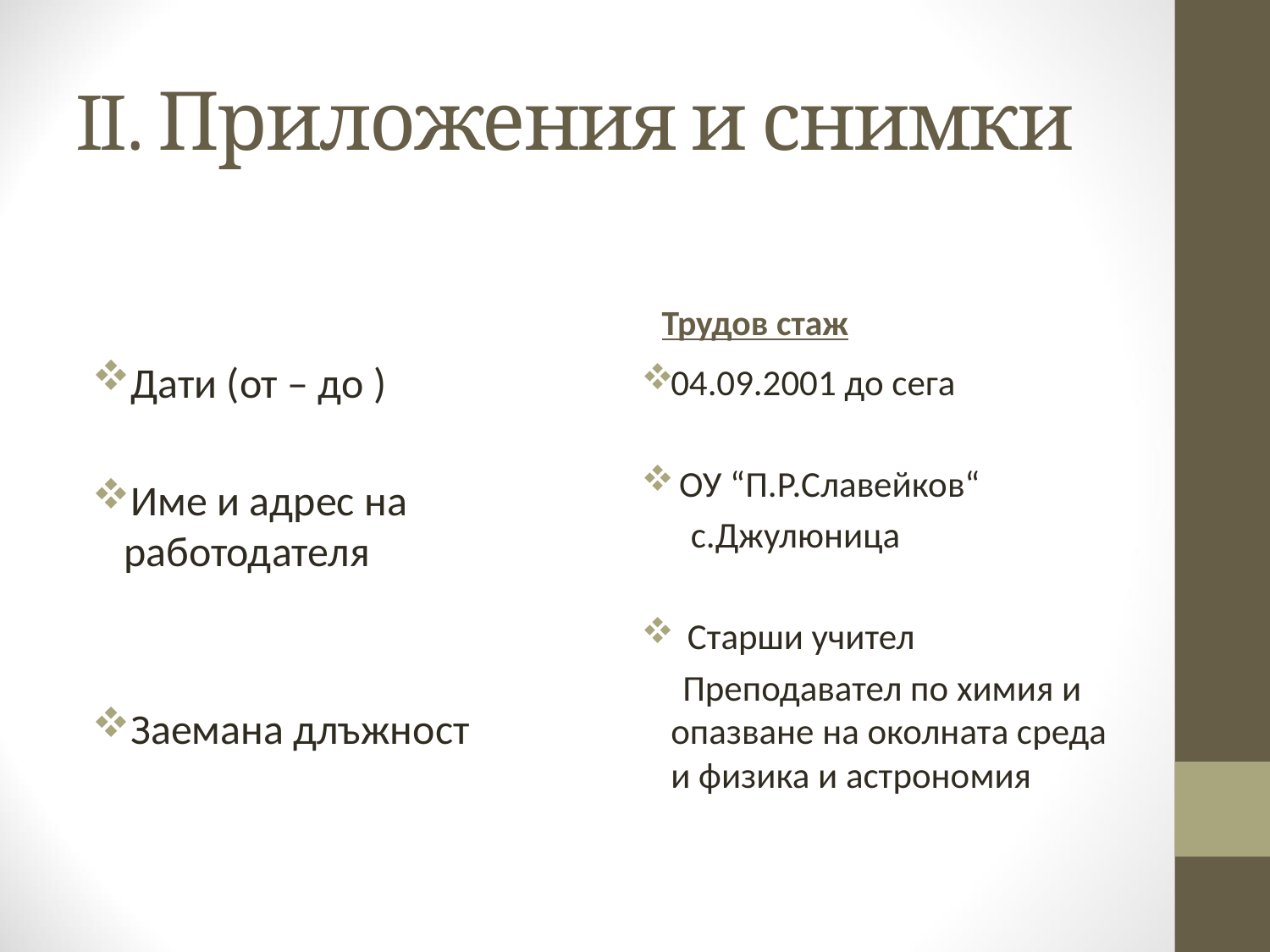

# II. Приложения и снимки
                                        Трудов стаж

04.09.2001 до сега

 ОУ “П.Р.Славейков“
      с.Джулюница

  Старши учител
     Преподавател по химия и опазване на околната среда и физика и астрономия
Дати (от – до )

Име и адрес на работодателя

Заемана длъжност